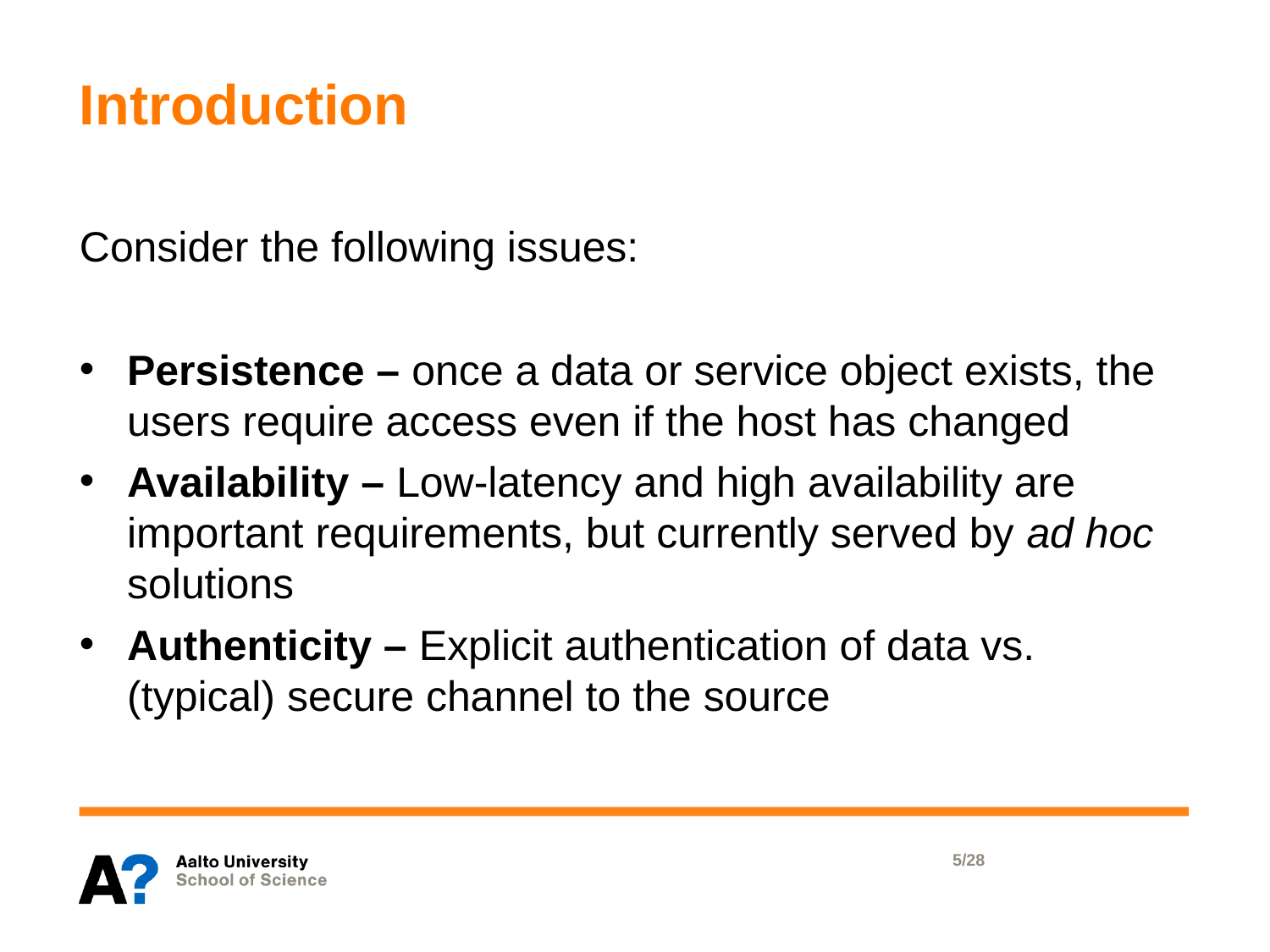

# Introduction
Consider the following issues:

Persistence – once a data or service object exists, the users require access even if the host has changed
Availability – Low-latency and high availability are important requirements, but currently served by ad hoc solutions
Authenticity – Explicit authentication of data vs. (typical) secure channel to the source

5/28